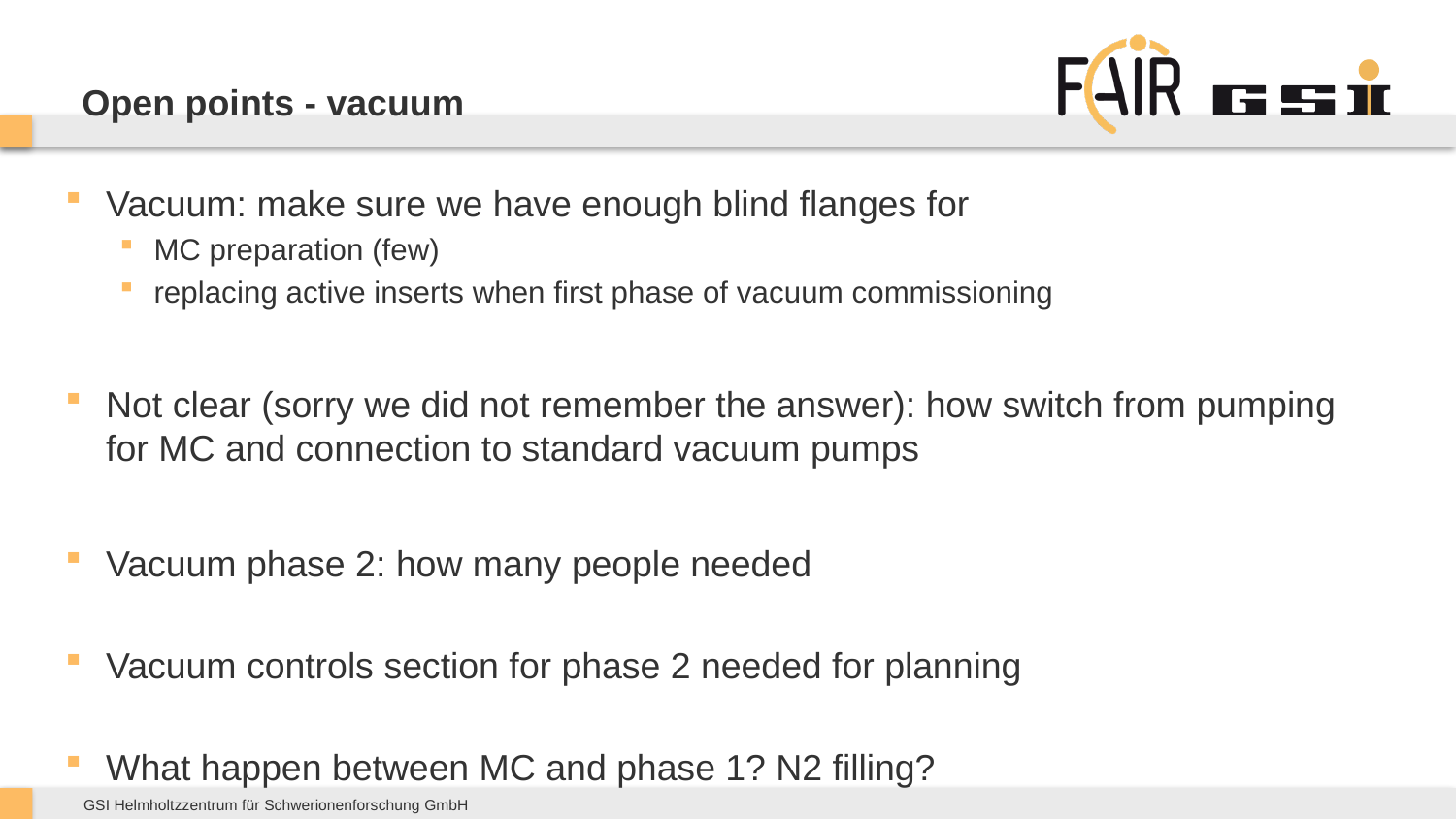

# Open points - vacuum
Vacuum: make sure we have enough blind flanges for
MC preparation (few)
replacing active inserts when first phase of vacuum commissioning

Not clear (sorry we did not remember the answer): how switch from pumping for MC and connection to standard vacuum pumps

Vacuum phase 2: how many people needed

Vacuum controls section for phase 2 needed for planning

What happen between MC and phase 1? N2 filling?